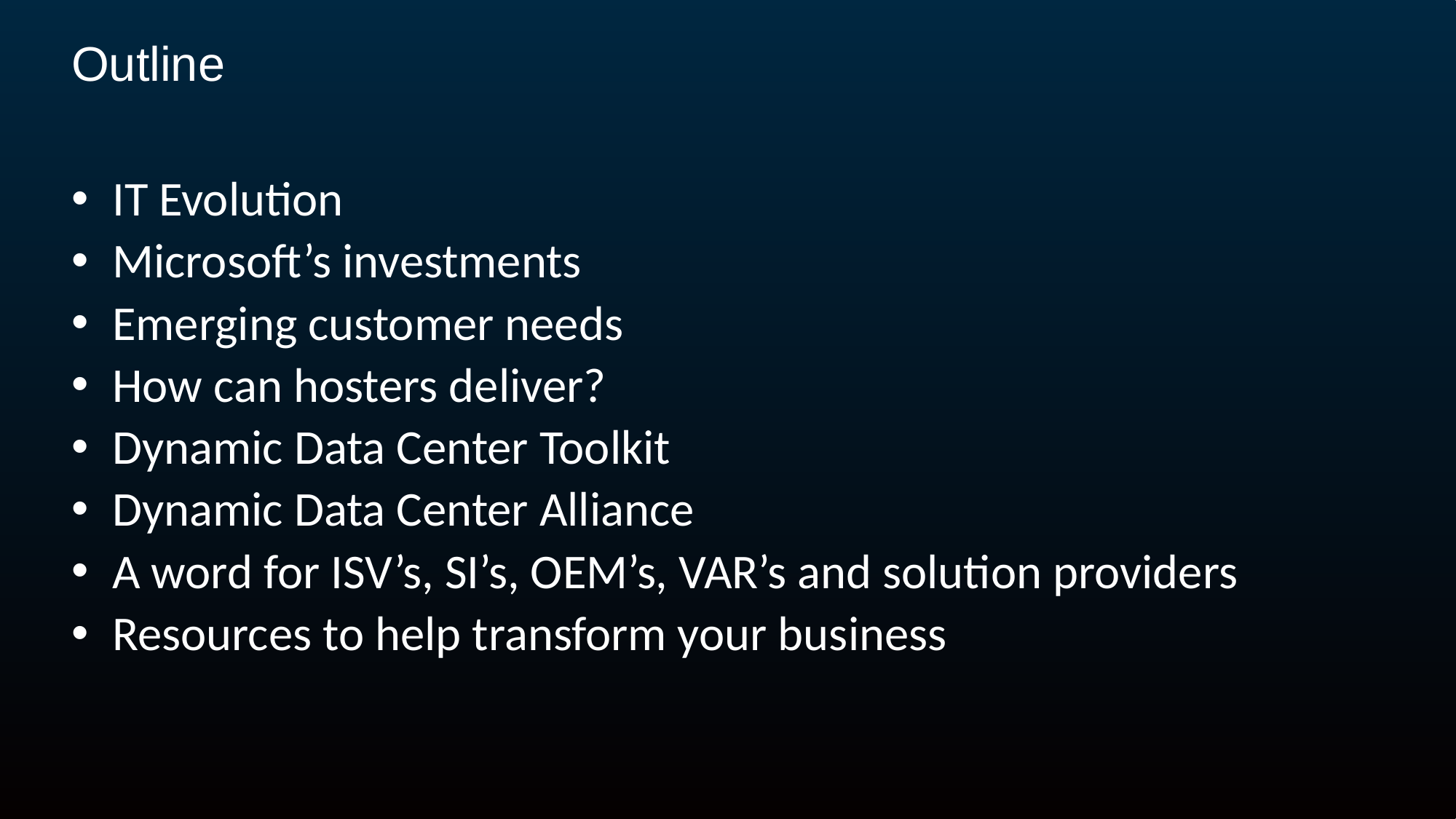

# Outline
IT Evolution
Microsoft’s investments
Emerging customer needs
How can hosters deliver?
Dynamic Data Center Toolkit
Dynamic Data Center Alliance
A word for ISV’s, SI’s, OEM’s, VAR’s and solution providers
Resources to help transform your business